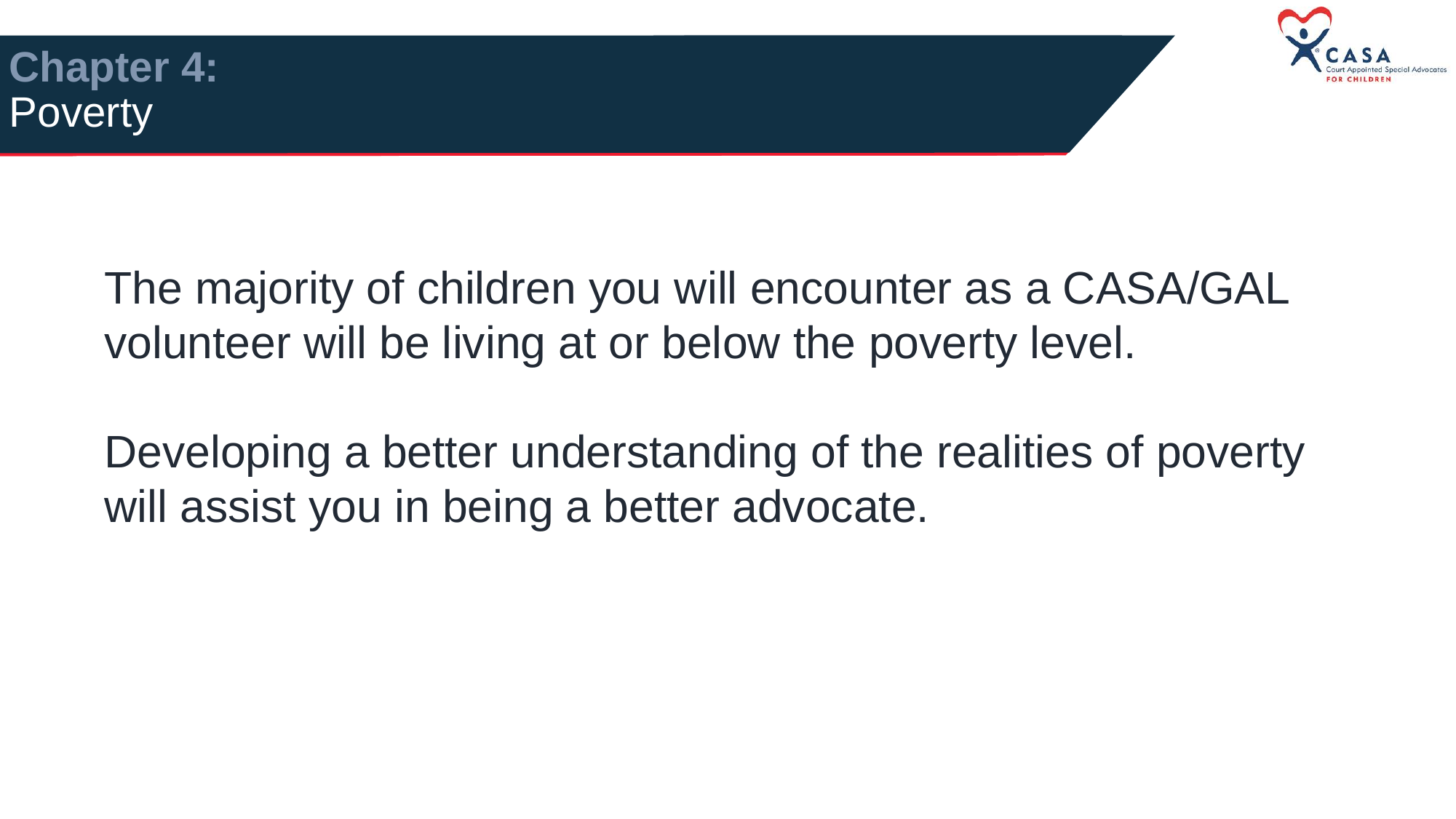

# Chapter 4: Poverty

The majority of children you will encounter as a CASA/GAL volunteer will be living at or below the poverty level.

Developing a better understanding of the realities of poverty will assist you in being a better advocate.